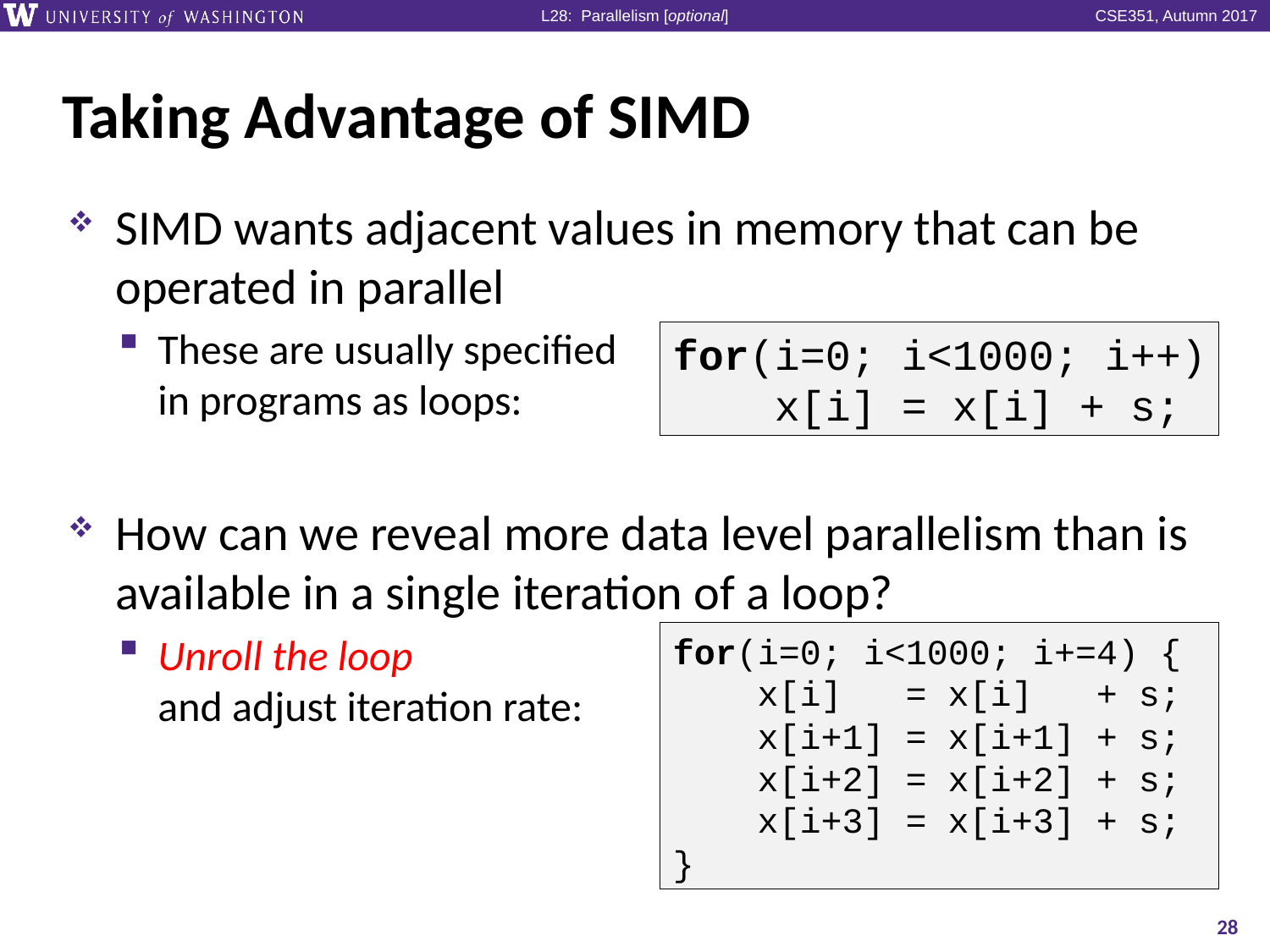

# Taking Advantage of SIMD
SIMD wants adjacent values in memory that can be operated in parallel
These are usually specified
in programs as loops:

How can we reveal more data level parallelism than is available in a single iteration of a loop?
Unroll the loop
and adjust iteration rate:

for(i=0; i<1000; i++)
    x[i] = x[i] + s;
for(i=0; i<1000; i+=4) {
    x[i]   = x[i]   + s;
    x[i+1] = x[i+1] + s;
    x[i+2] = x[i+2] + s;
    x[i+3] = x[i+3] + s;
}
28